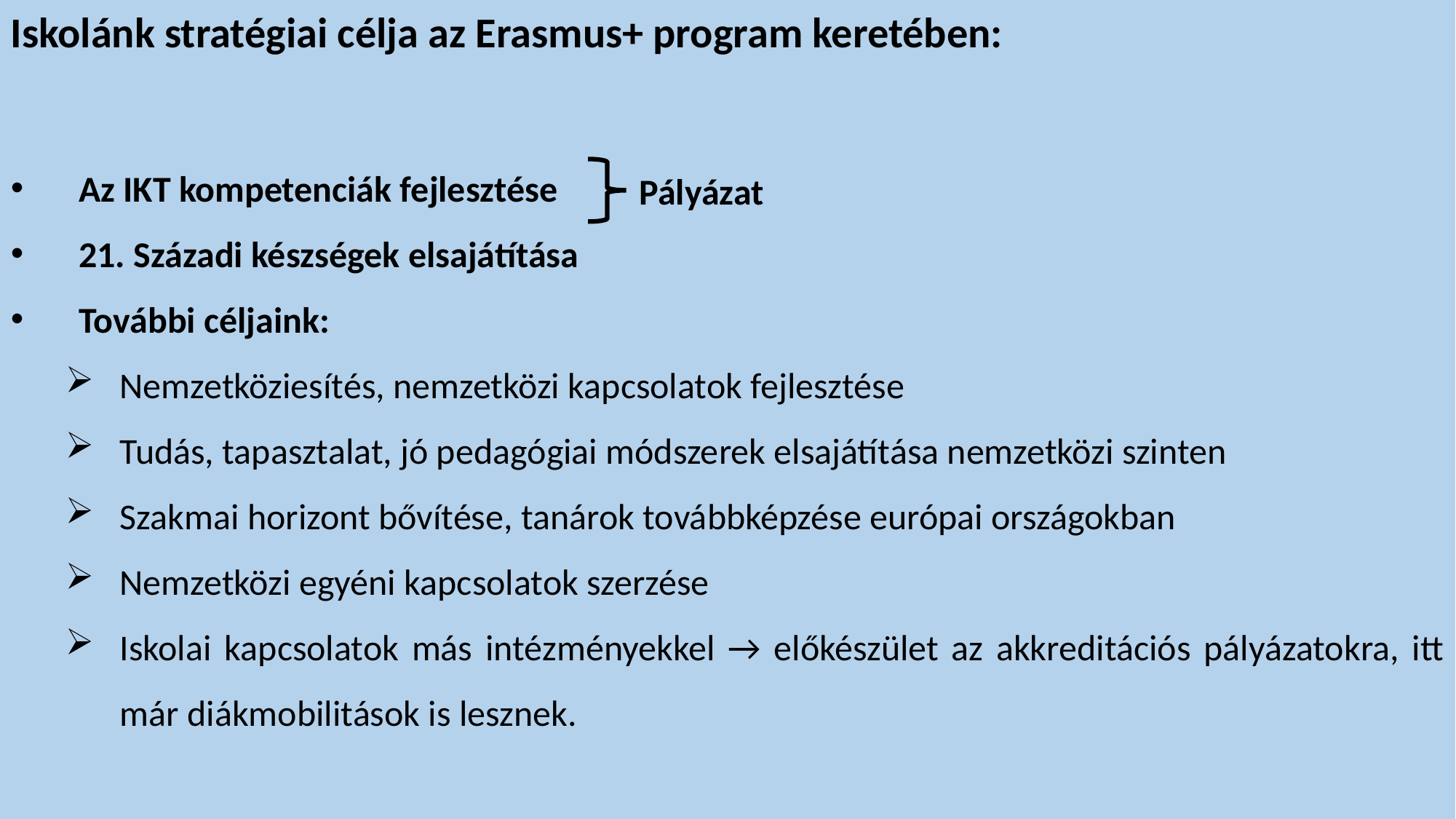

Iskolánk stratégiai célja az Erasmus+ program keretében:

Az IKT kompetenciák fejlesztése
21. Századi készségek elsajátítása
További céljaink:
Nemzetköziesítés, nemzetközi kapcsolatok fejlesztése
Tudás, tapasztalat, jó pedagógiai módszerek elsajátítása nemzetközi szinten
Szakmai horizont bővítése, tanárok továbbképzése európai országokban
Nemzetközi egyéni kapcsolatok szerzése
Iskolai kapcsolatok más intézményekkel → előkészület az akkreditációs pályázatokra, itt már diákmobilitások is lesznek.

Pályázat